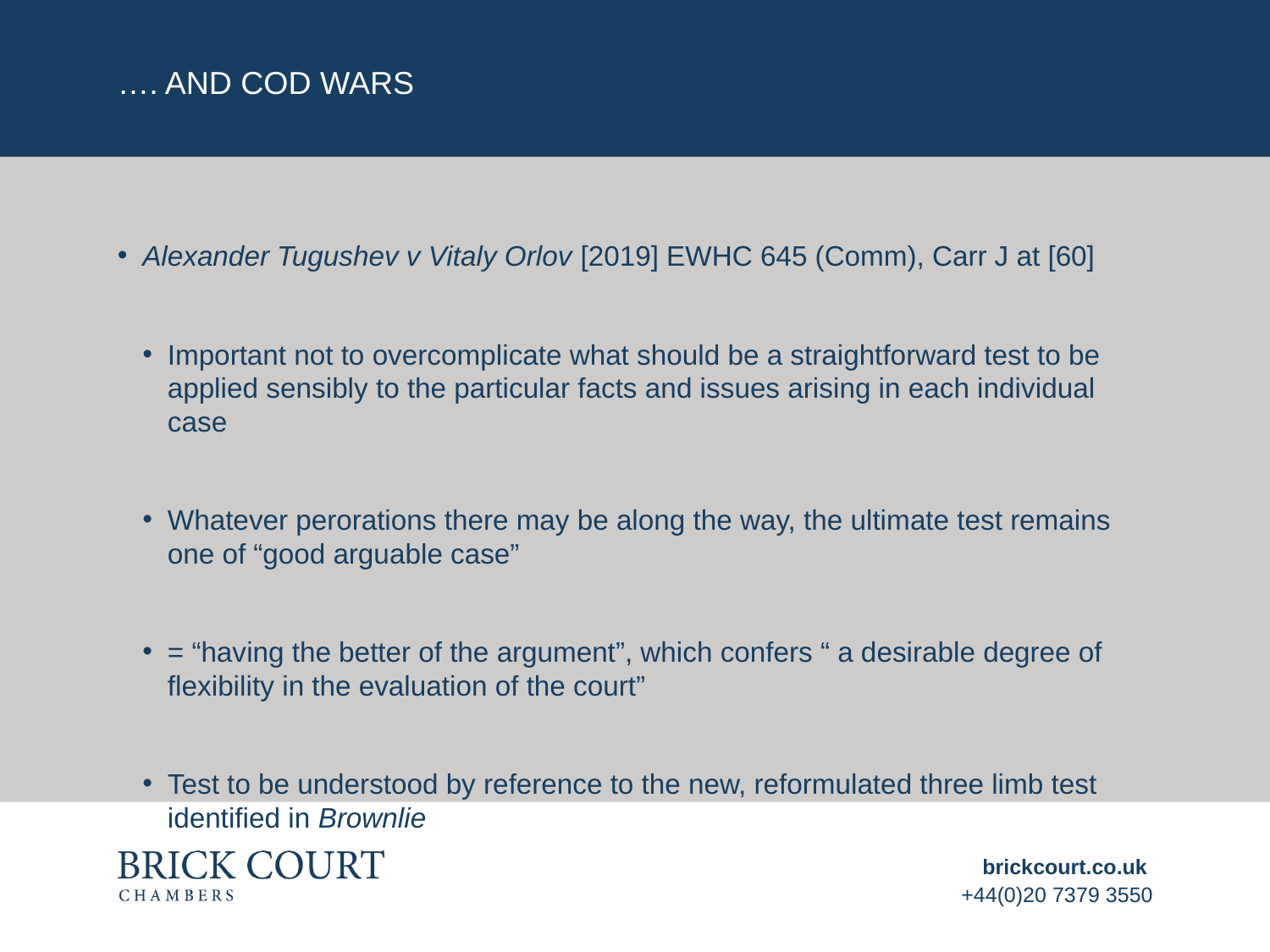

# …. And Cod Wars
Alexander Tugushev v Vitaly Orlov [2019] EWHC 645 (Comm), Carr J at [60]

Important not to overcomplicate what should be a straightforward test to be applied sensibly to the particular facts and issues arising in each individual case

Whatever perorations there may be along the way, the ultimate test remains one of “good arguable case”

= “having the better of the argument”, which confers “ a desirable degree of flexibility in the evaluation of the court”

Test to be understood by reference to the new, reformulated three limb test identified in Brownlie

brickcourt.co.uk
+44(0)20 7379 3550